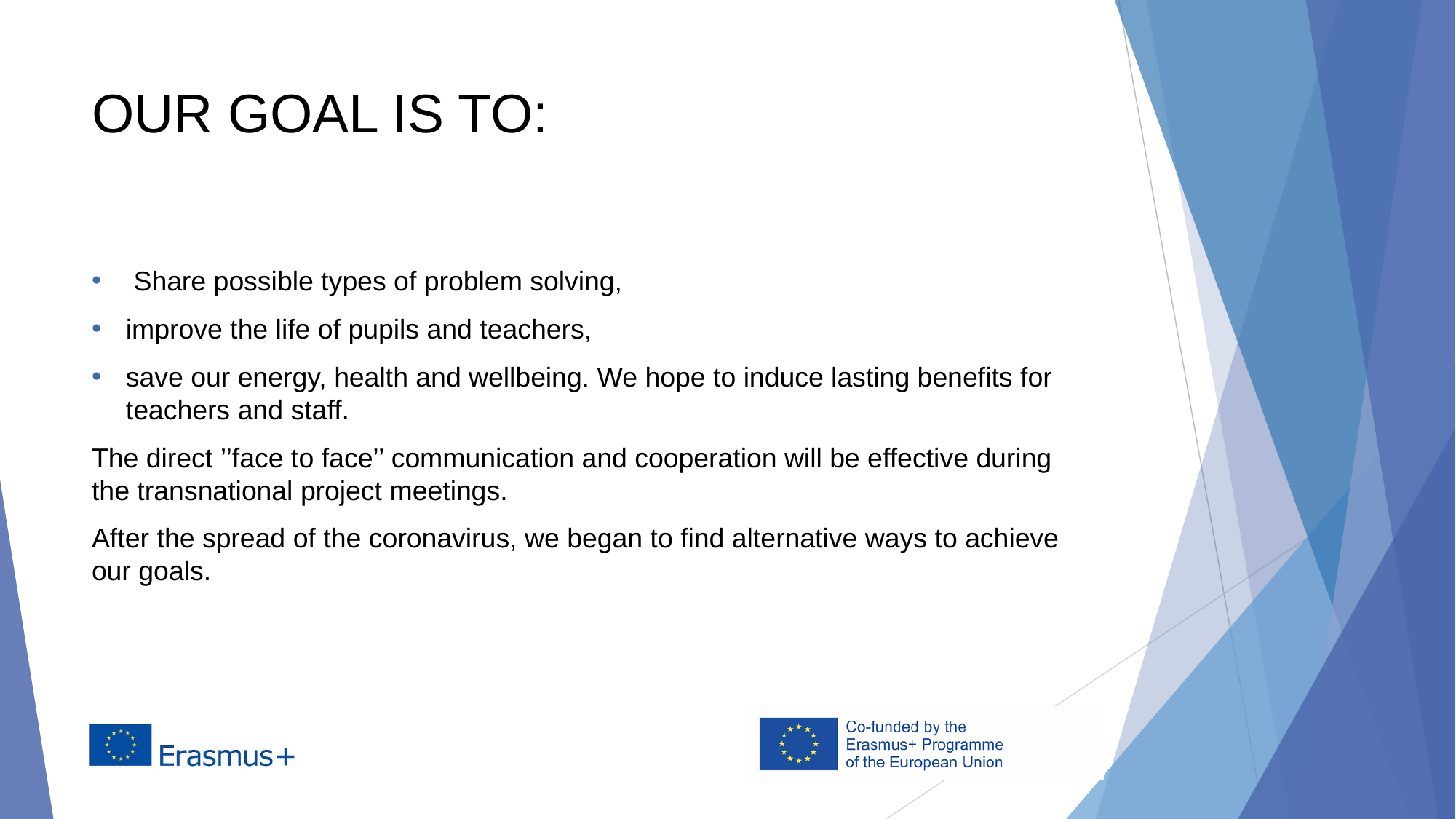

# OUR GOAL IS TO:
 Share possible types of problem solving,
improve the life of pupils and teachers,
save our energy, health and wellbeing. We hope to induce lasting benefits for teachers and staff.
The direct ’’face to face’’ communication and cooperation will be effective during the transnational project meetings.
After the spread of the coronavirus, we began to find alternative ways to achieve our goals.